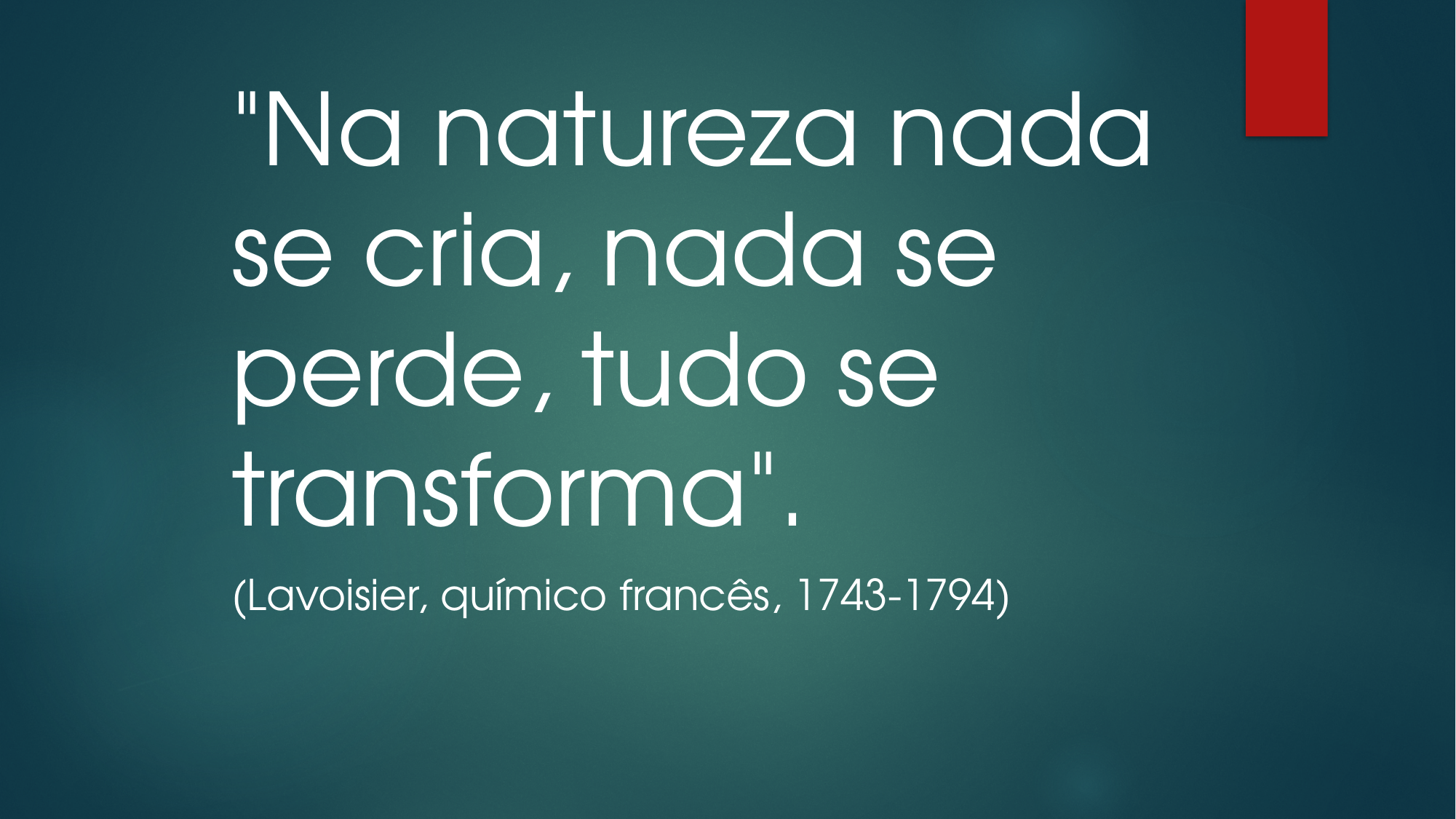

# "Na natureza nada se cria, nada se perde, tudo se transforma". (Lavoisier, químico francês, 1743-1794)